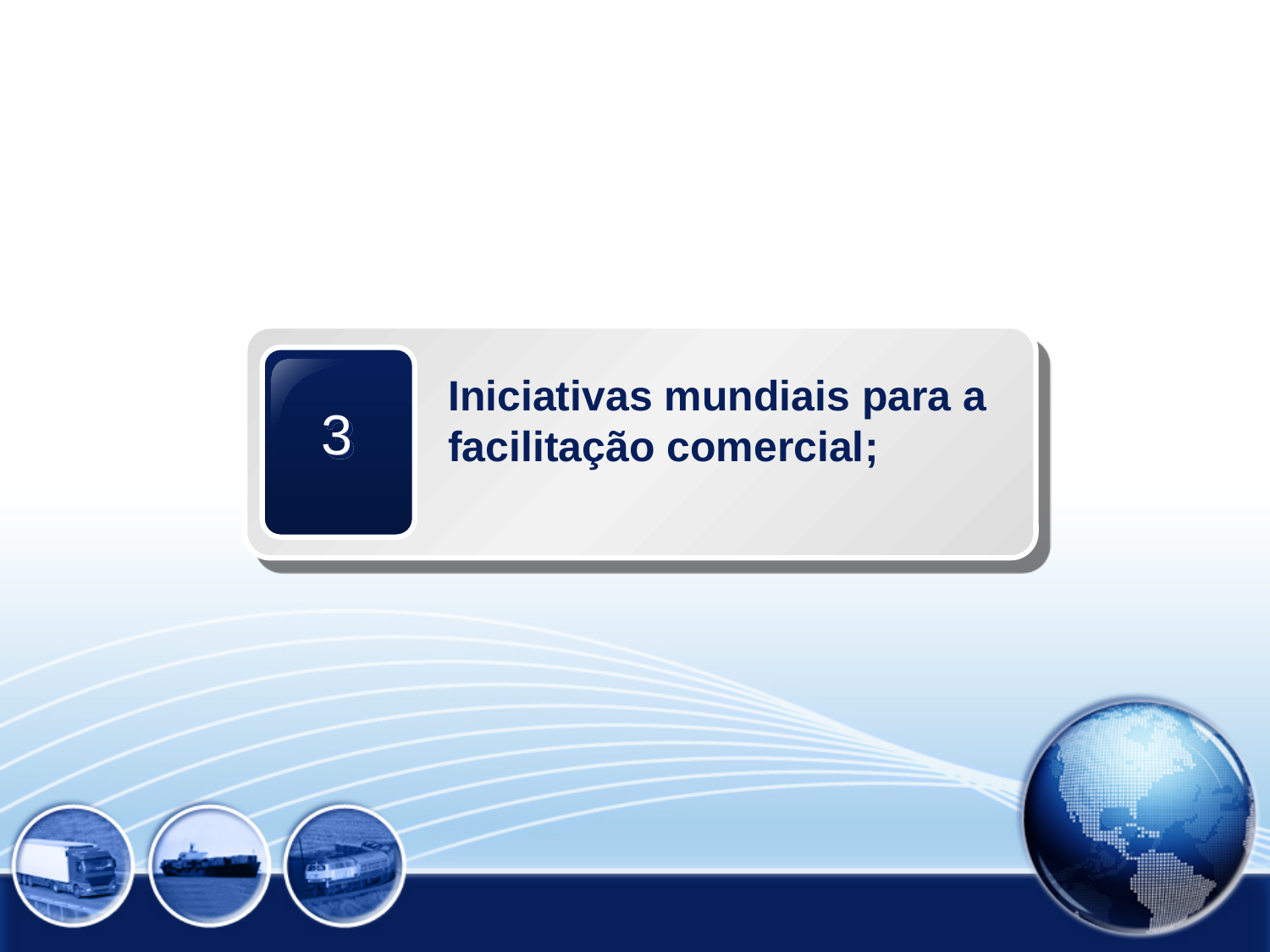

3
Iniciativas mundiais para a facilitação comercial;